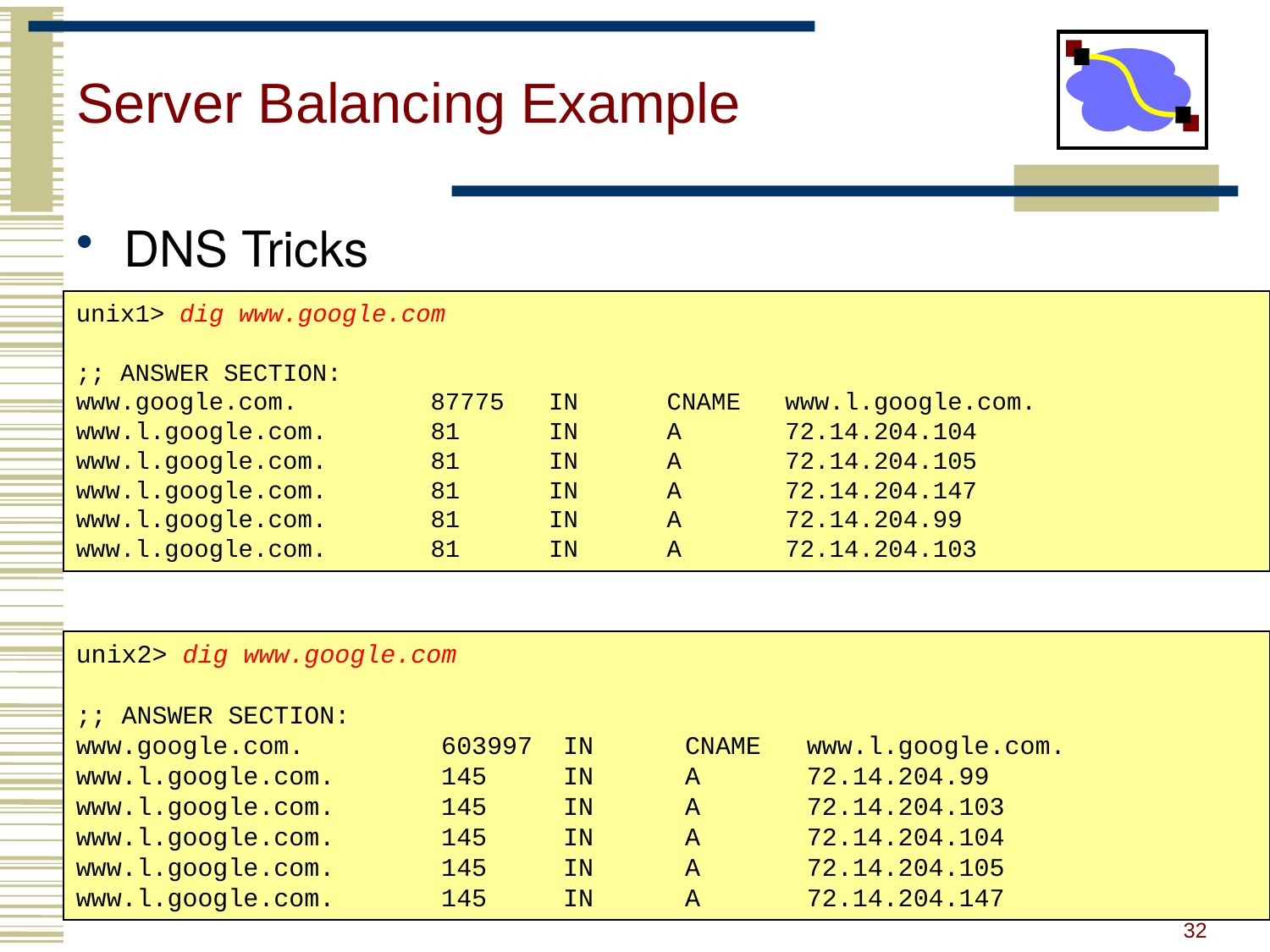

# Server Balancing Example
DNS Tricks
Different responses to different servers, short TTL’s
unix1> dig www.google.com

;; ANSWER SECTION:
www.google.com.         87775   IN      CNAME   www.l.google.com.
www.l.google.com.       81      IN      A       72.14.204.104
www.l.google.com.       81      IN      A       72.14.204.105
www.l.google.com.       81      IN      A       72.14.204.147
www.l.google.com.       81      IN      A       72.14.204.99
www.l.google.com.       81      IN      A       72.14.204.103
unix2> dig www.google.com

;; ANSWER SECTION:
www.google.com.         603997  IN      CNAME   www.l.google.com.
www.l.google.com.       145     IN      A       72.14.204.99
www.l.google.com.       145     IN      A       72.14.204.103
www.l.google.com.       145     IN      A       72.14.204.104
www.l.google.com.       145     IN      A       72.14.204.105
www.l.google.com.       145     IN      A       72.14.204.147
32